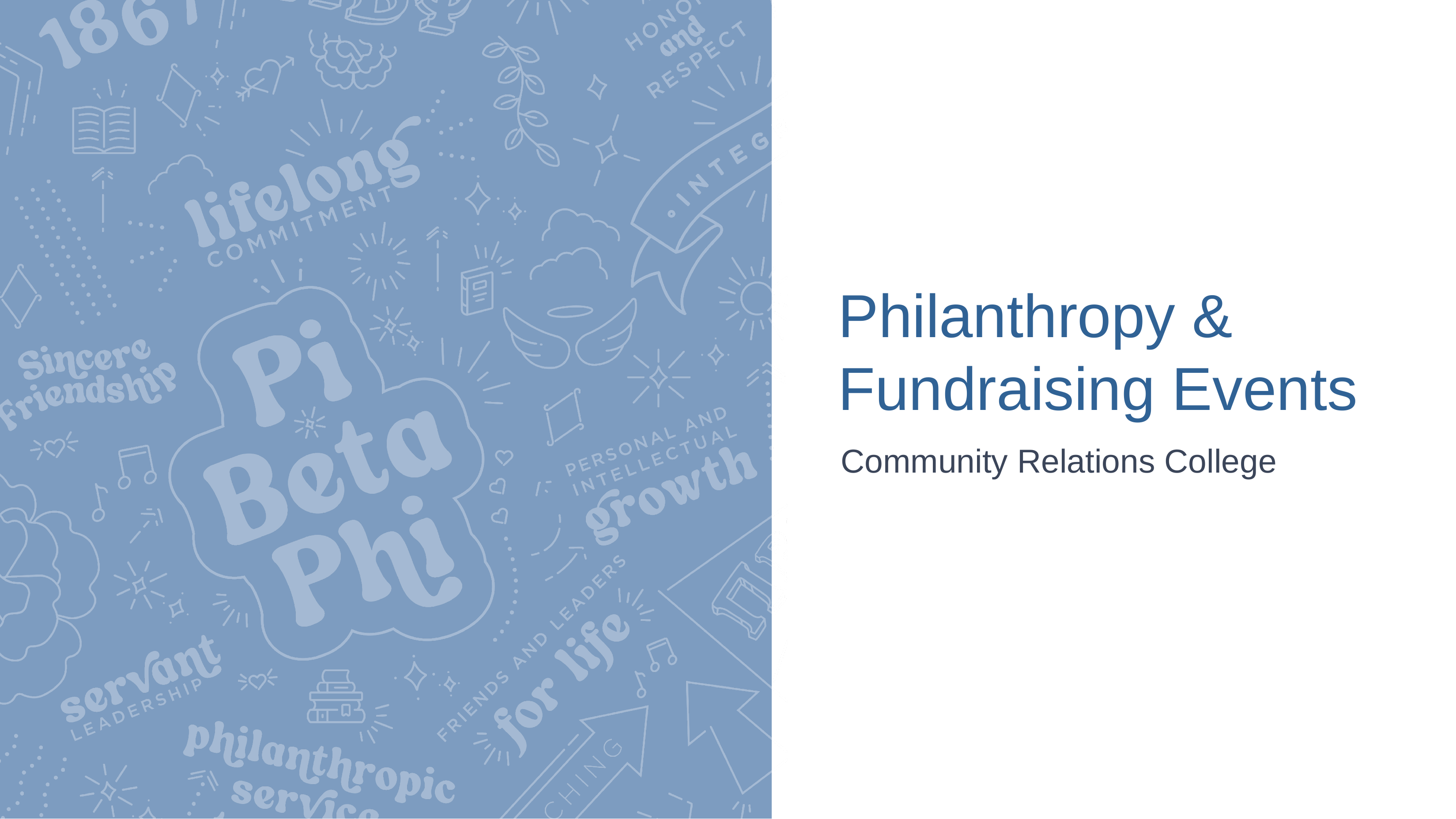

# Philanthropy & Fundraising Events
Community Relations College